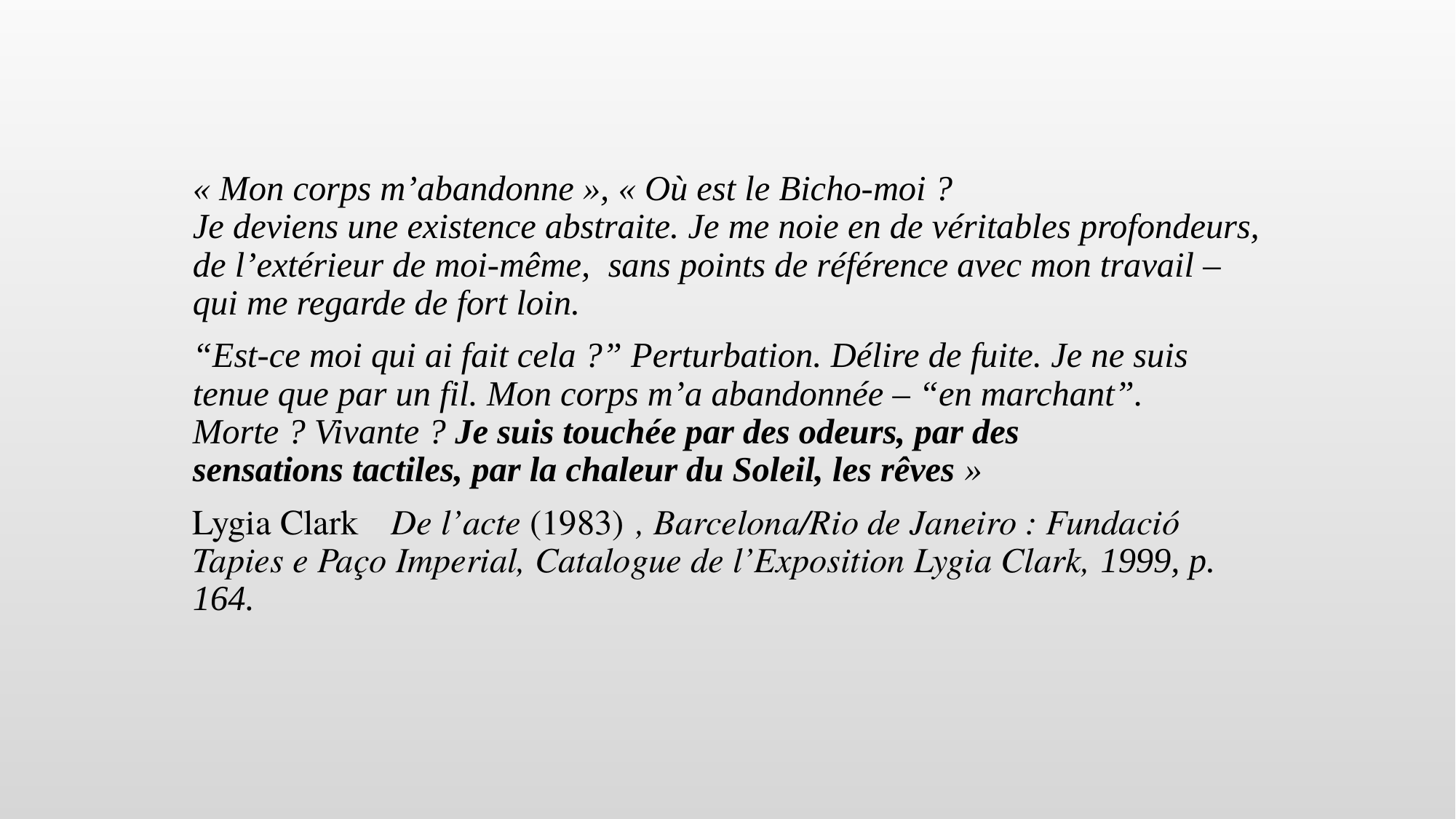

#
« Mon corps m’abandonne », « Où est le Bicho-moi ?
Je deviens une existence abstraite. Je me noie en de véritables profondeurs, de l’extérieur de moi-même,  sans points de référence avec mon travail – qui me regarde de fort loin.
“Est-ce moi qui ai fait cela ?” Perturbation. Délire de fuite. Je ne suis tenue que par un fil. Mon corps m’a abandonnée – “en marchant”. Morte ? Vivante ? Je suis touchée par des odeurs, par des
sensations tactiles, par la chaleur du Soleil, les rêves »
Lygia Clark   De l’acte (1983) , Barcelona/Rio de Janeiro : Fundació Tapies e Paço Imperial, Catalogue de l’Exposition Lygia Clark, 1999, p. 164.